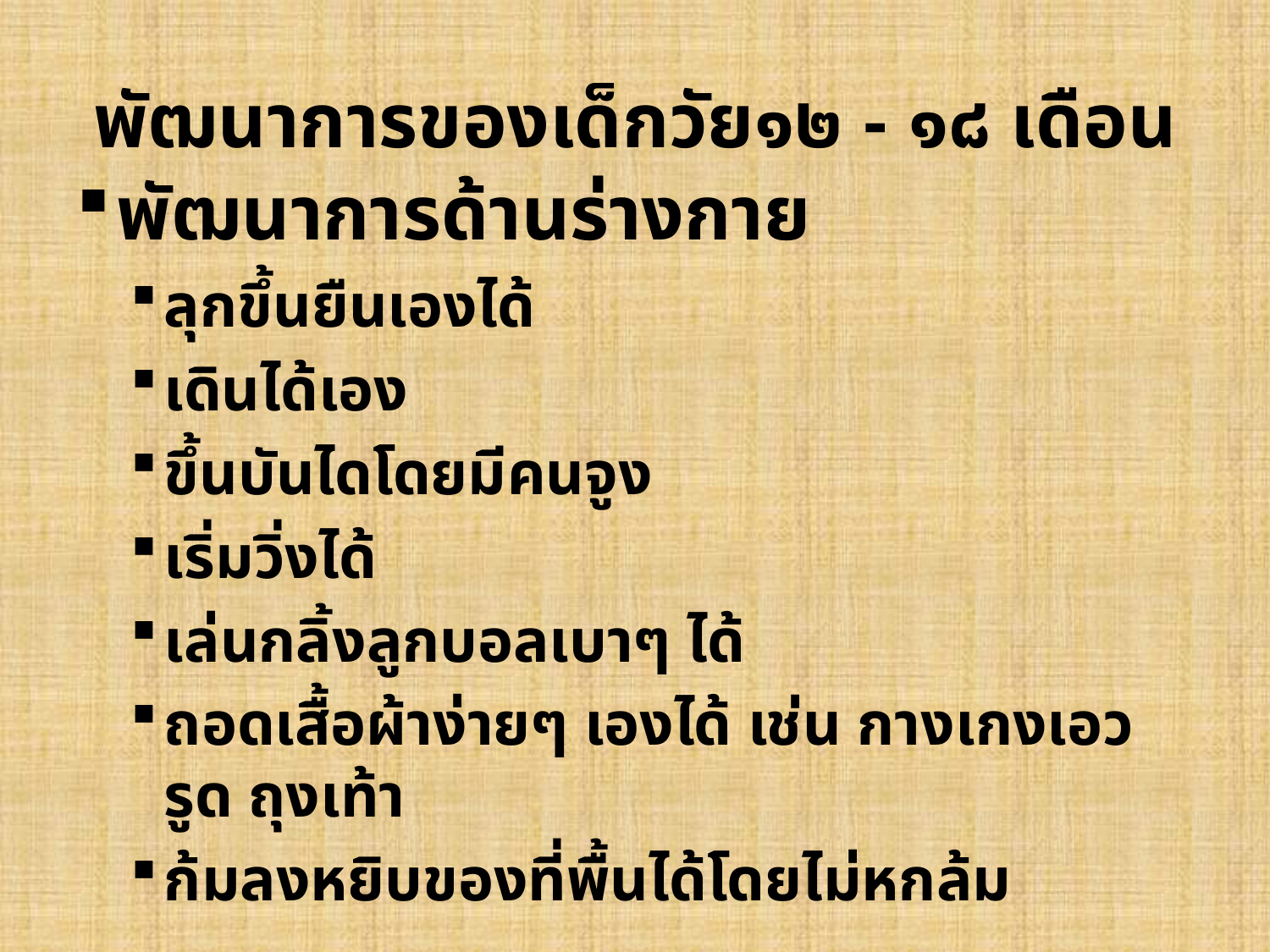

# พัฒนาการของเด็กวัย๑๒ - ๑๘ เดือน
พัฒนาการด้านร่างกาย
ลุกขึ้นยืนเองได้
เดินได้เอง
ขึ้นบันไดโดยมีคนจูง
เริ่มวิ่งได้
เล่นกลิ้งลูกบอลเบาๆ ได้
ถอดเสื้อผ้าง่ายๆ เองได้ เช่น กางเกงเอวรูด ถุงเท้า
ก้มลงหยิบของที่พื้นได้โดยไม่หกล้ม